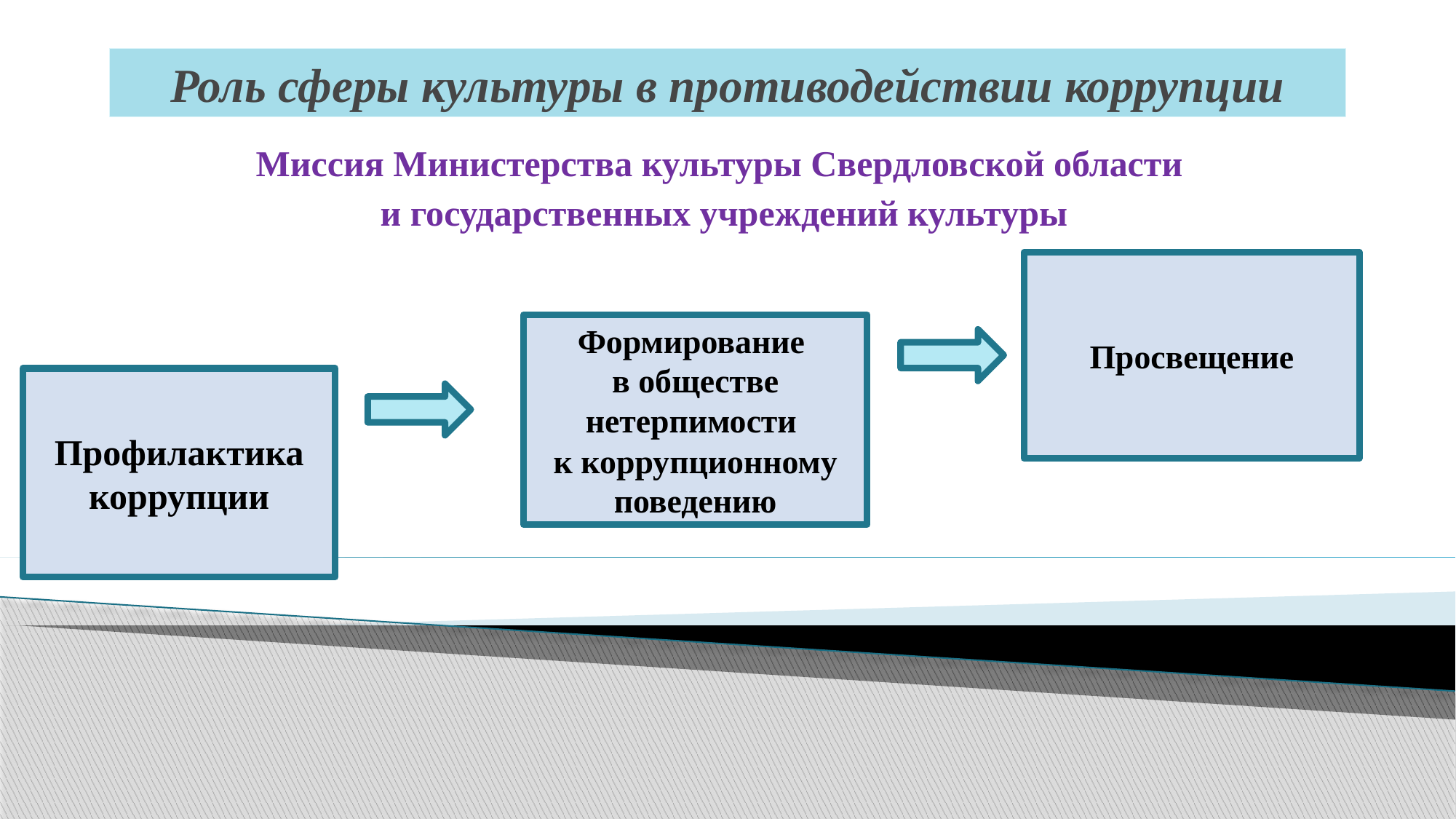

# Роль сферы культуры в противодействии коррупции
Миссия Министерства культуры Свердловской области
и государственных учреждений культуры
Просвещение
Формирование
в обществе нетерпимости
к коррупционному поведению

Профилактика коррупции